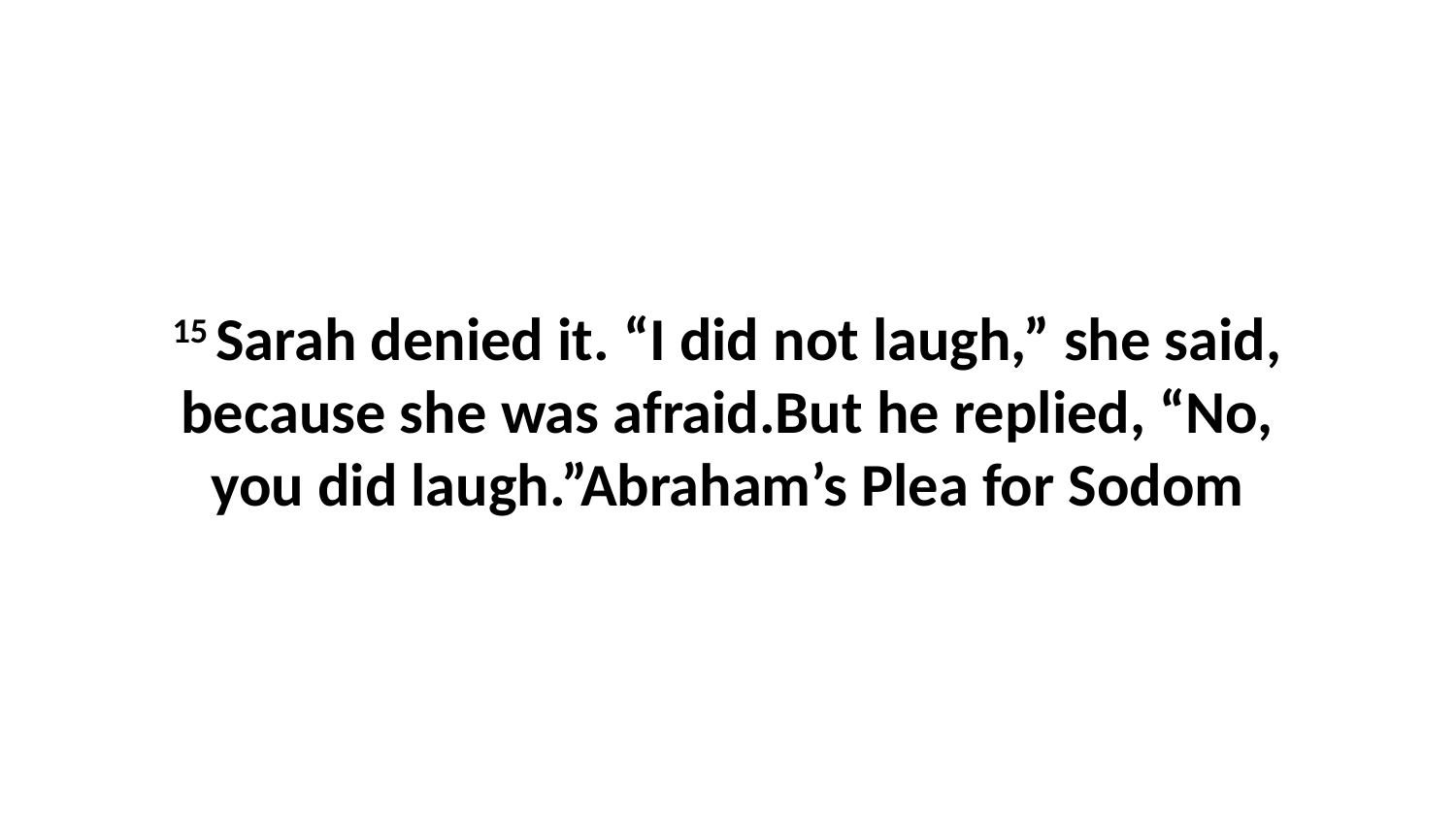

15 Sarah denied it. “I did not laugh,” she said, because she was afraid.But he replied, “No, you did laugh.”Abraham’s Plea for Sodom